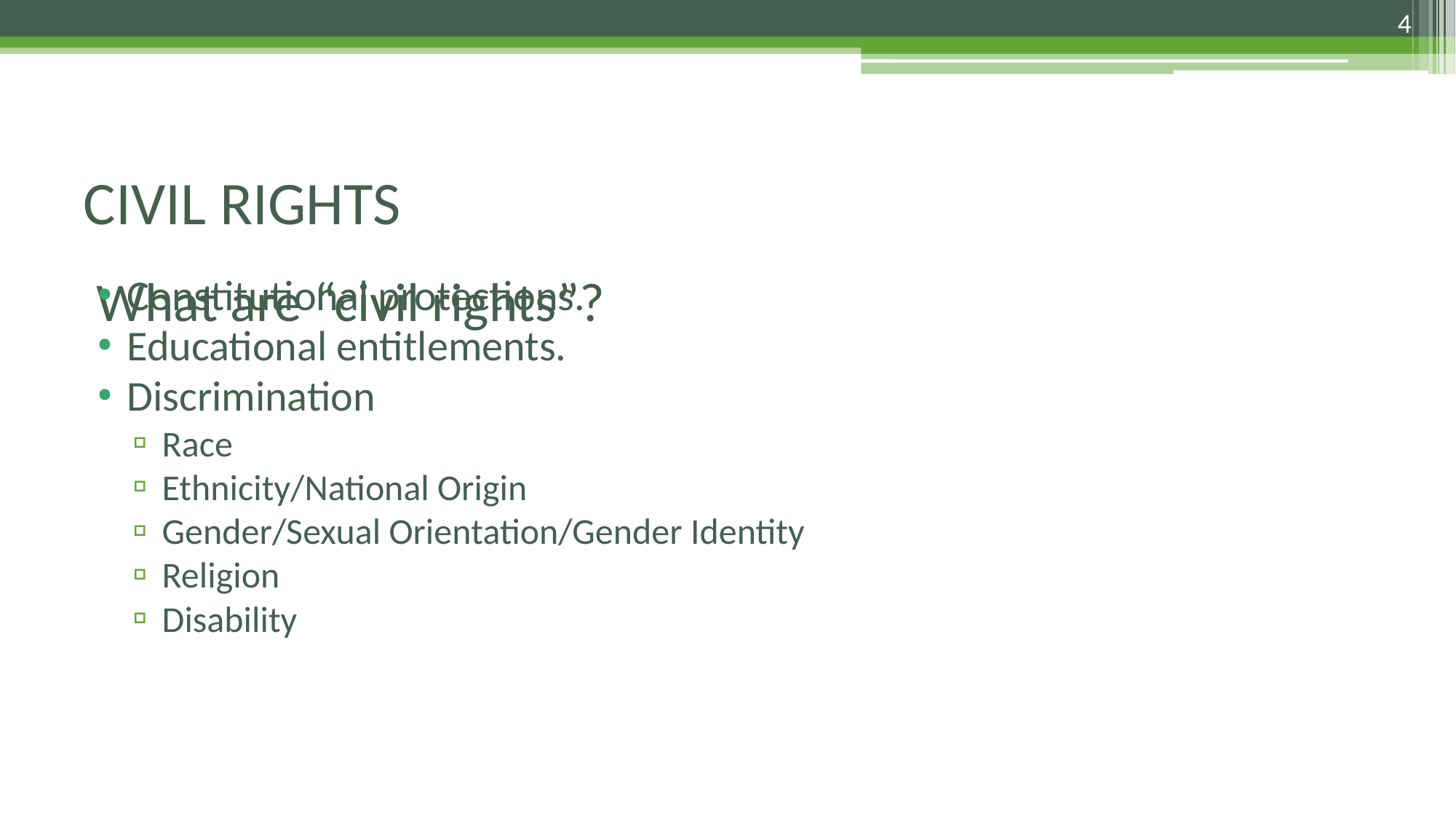

4
# CIVIL RIGHTS
What are “civil rights”?
Constitutional protections.
Educational entitlements.
Discrimination
Race
Ethnicity/National Origin
Gender/Sexual Orientation/Gender Identity
Religion
Disability